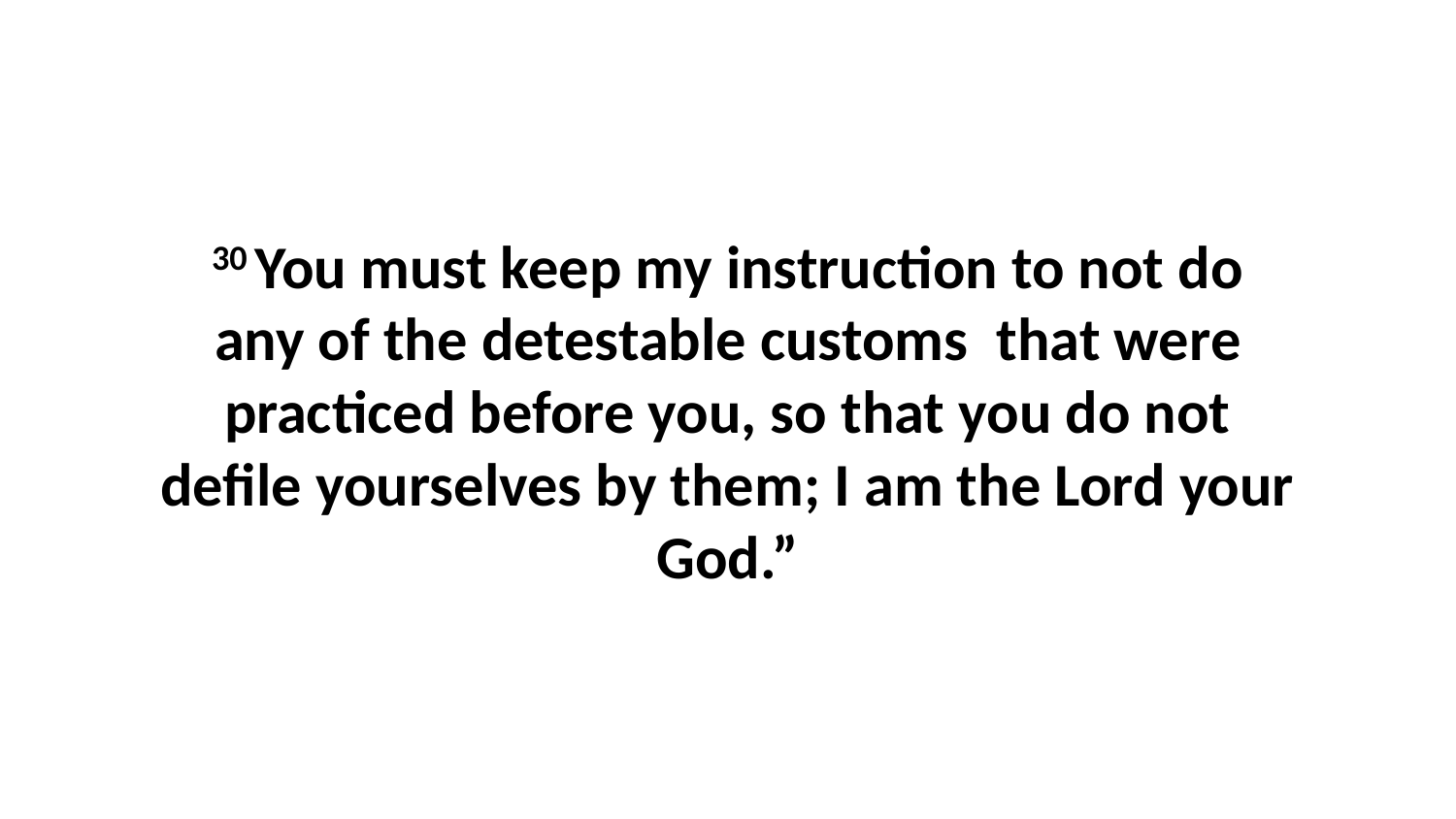

30 You must keep my instruction to not do any of the detestable customs  that were practiced before you, so that you do not defile yourselves by them; I am the Lord your God.”